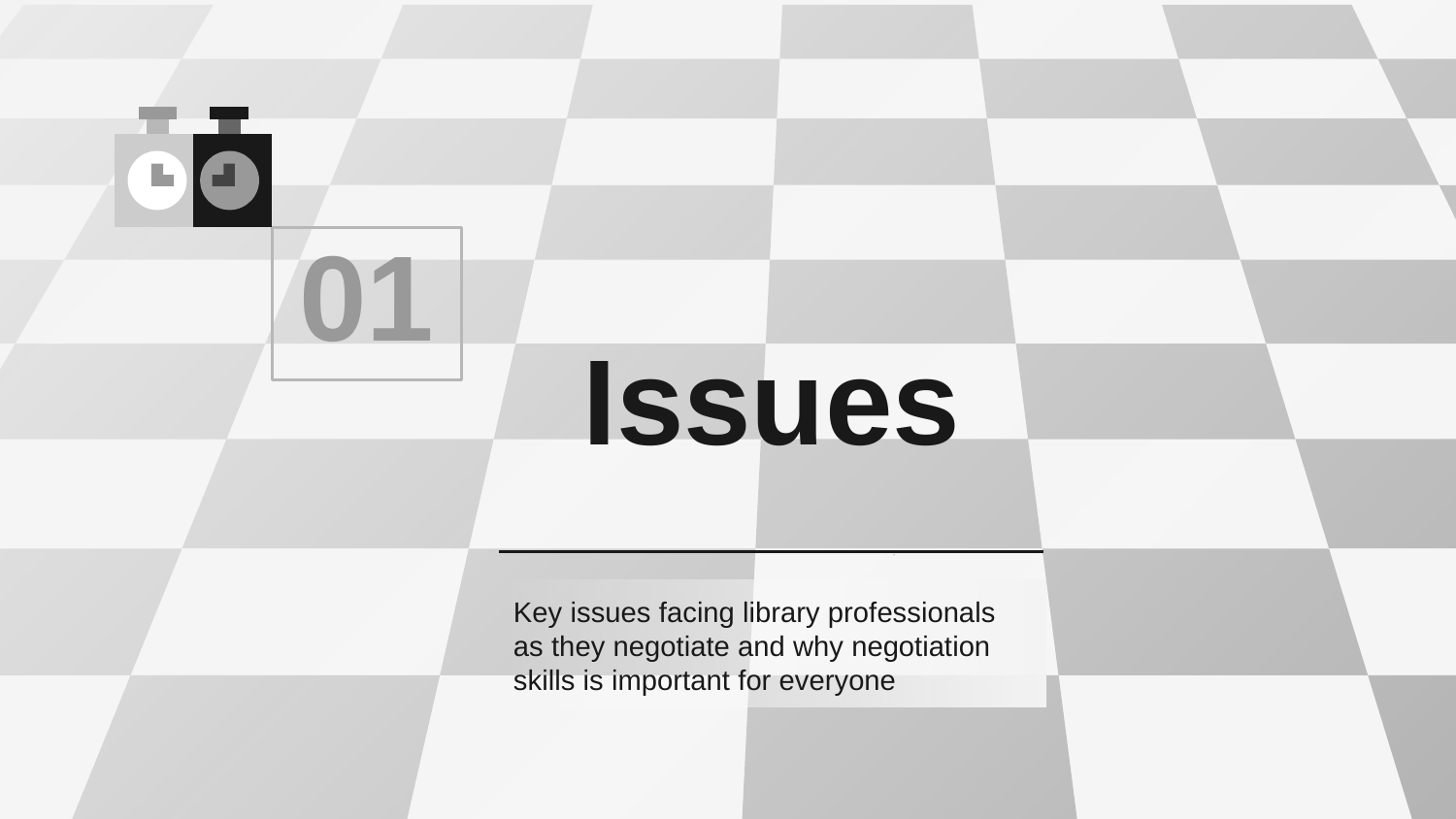

01
# Issues
Key issues facing library professionals as they negotiate and why negotiation skills is important for everyone